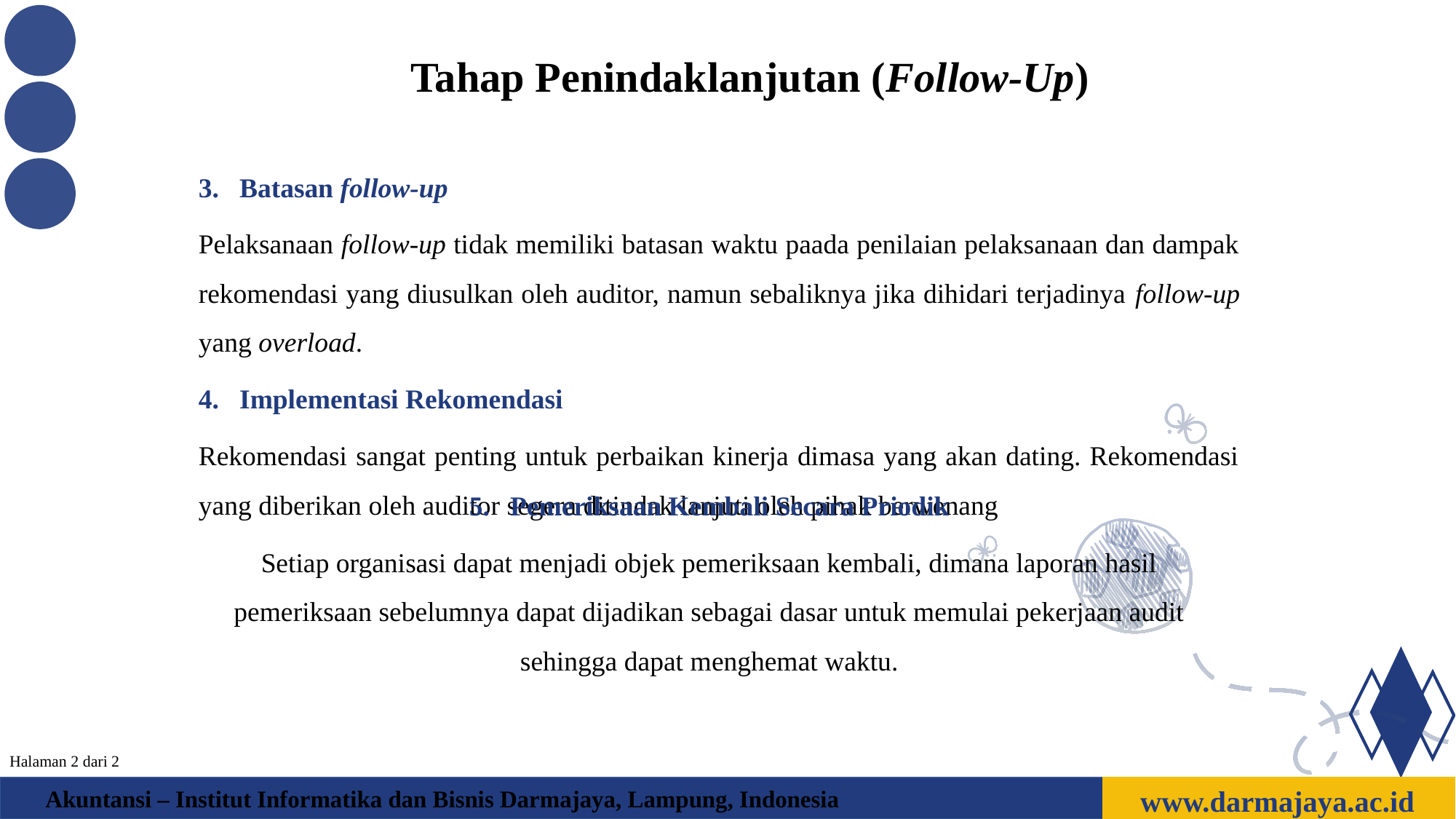

Tahap Penindaklanjutan (Follow-Up)

Batasan follow-up
Pelaksanaan follow-up tidak memiliki batasan waktu paada penilaian pelaksanaan dan dampak rekomendasi yang diusulkan oleh auditor, namun sebaliknya jika dihidari terjadinya follow-up yang overload.
Implementasi Rekomendasi
Rekomendasi sangat penting untuk perbaikan kinerja dimasa yang akan dating. Rekomendasi yang diberikan oleh auditor segera ditindak lanjuti oleh pihak berwenang

Pemeriksaan Kembali Secara Priodik
Setiap organisasi dapat menjadi objek pemeriksaan kembali, dimana laporan hasil pemeriksaan sebelumnya dapat dijadikan sebagai dasar untuk memulai pekerjaan audit sehingga dapat menghemat waktu.

v
v

Halaman 2 dari 2

www.darmajaya.ac.id
Akuntansi – Institut Informatika dan Bisnis Darmajaya, Lampung, Indonesia